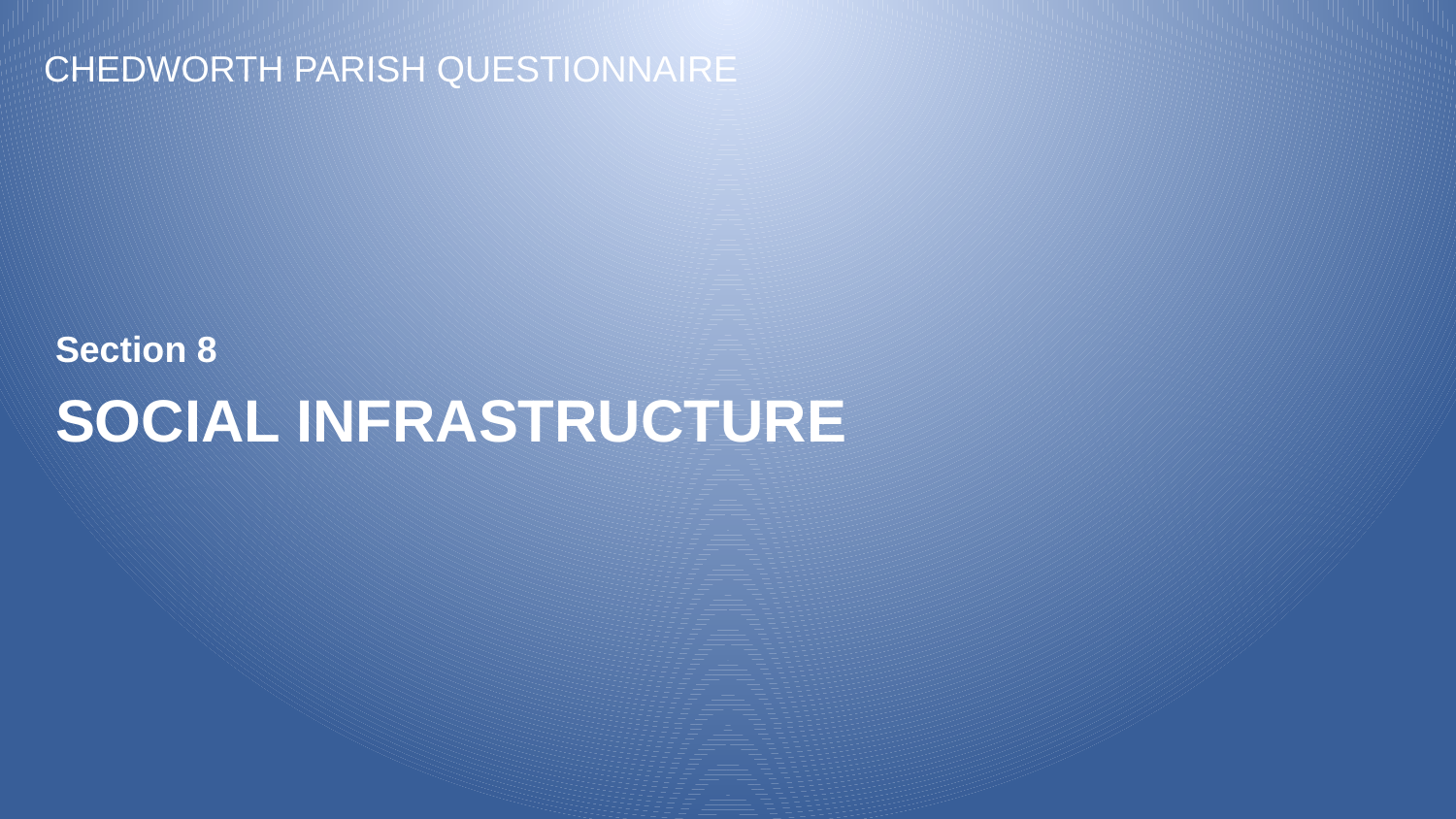

CHEDWORTH PARISH QUESTIONNAIRE

Section 8
SOCIAL INFRASTRUCTURE